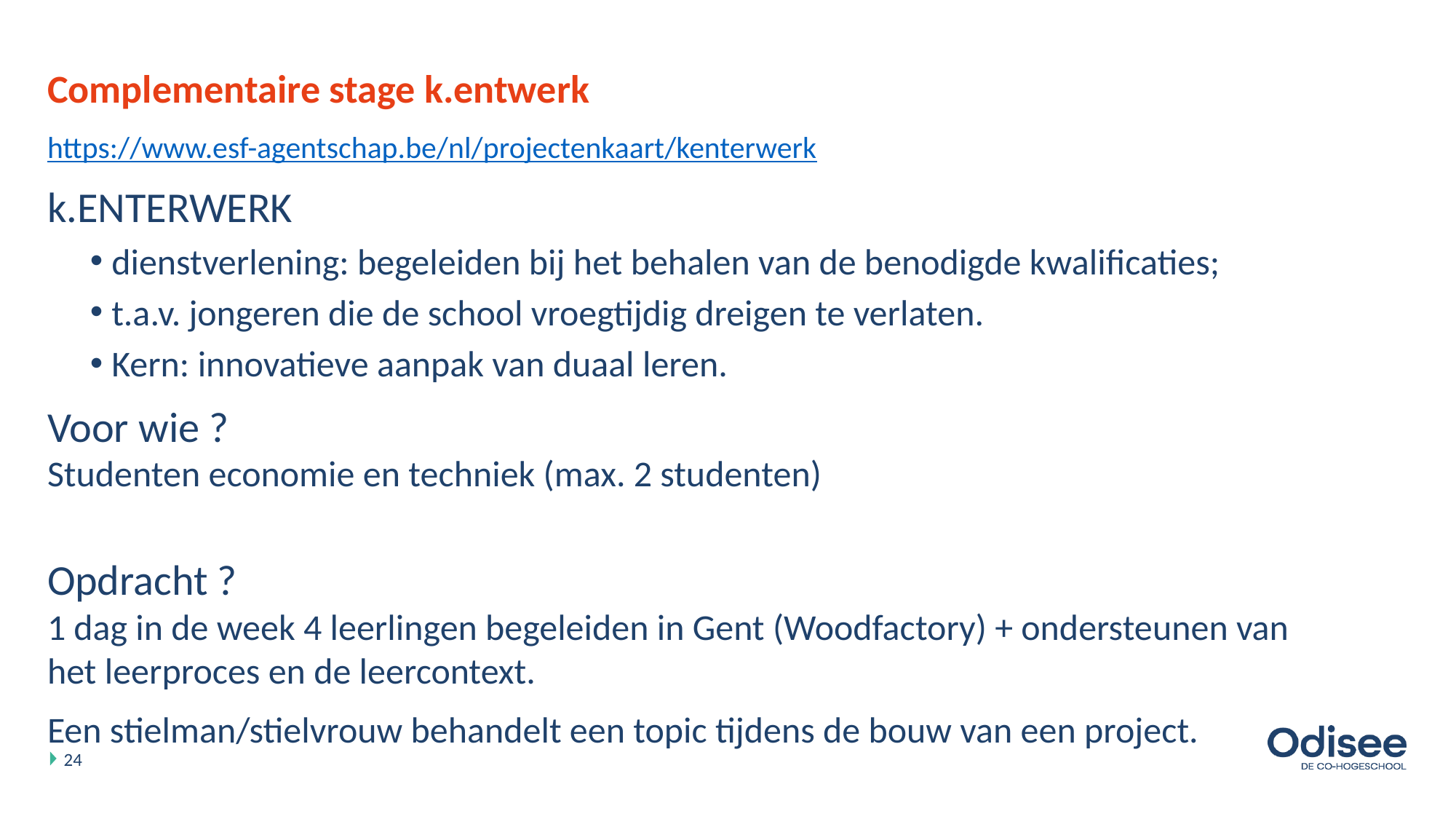

# Complementaire stage k.entwerk
https://www.esf-agentschap.be/nl/projectenkaart/kenterwerk
k.ENTERWERK
dienstverlening: begeleiden bij het behalen van de benodigde kwalificaties;
t.a.v. jongeren die de school vroegtijdig dreigen te verlaten.
Kern: innovatieve aanpak van duaal leren.
Voor wie ?
Studenten economie en techniek (max. 2 studenten)
Opdracht ?
1 dag in de week 4 leerlingen begeleiden in Gent (Woodfactory) + ondersteunen van het leerproces en de leercontext.
Een stielman/stielvrouw behandelt een topic tijdens de bouw van een project.

24